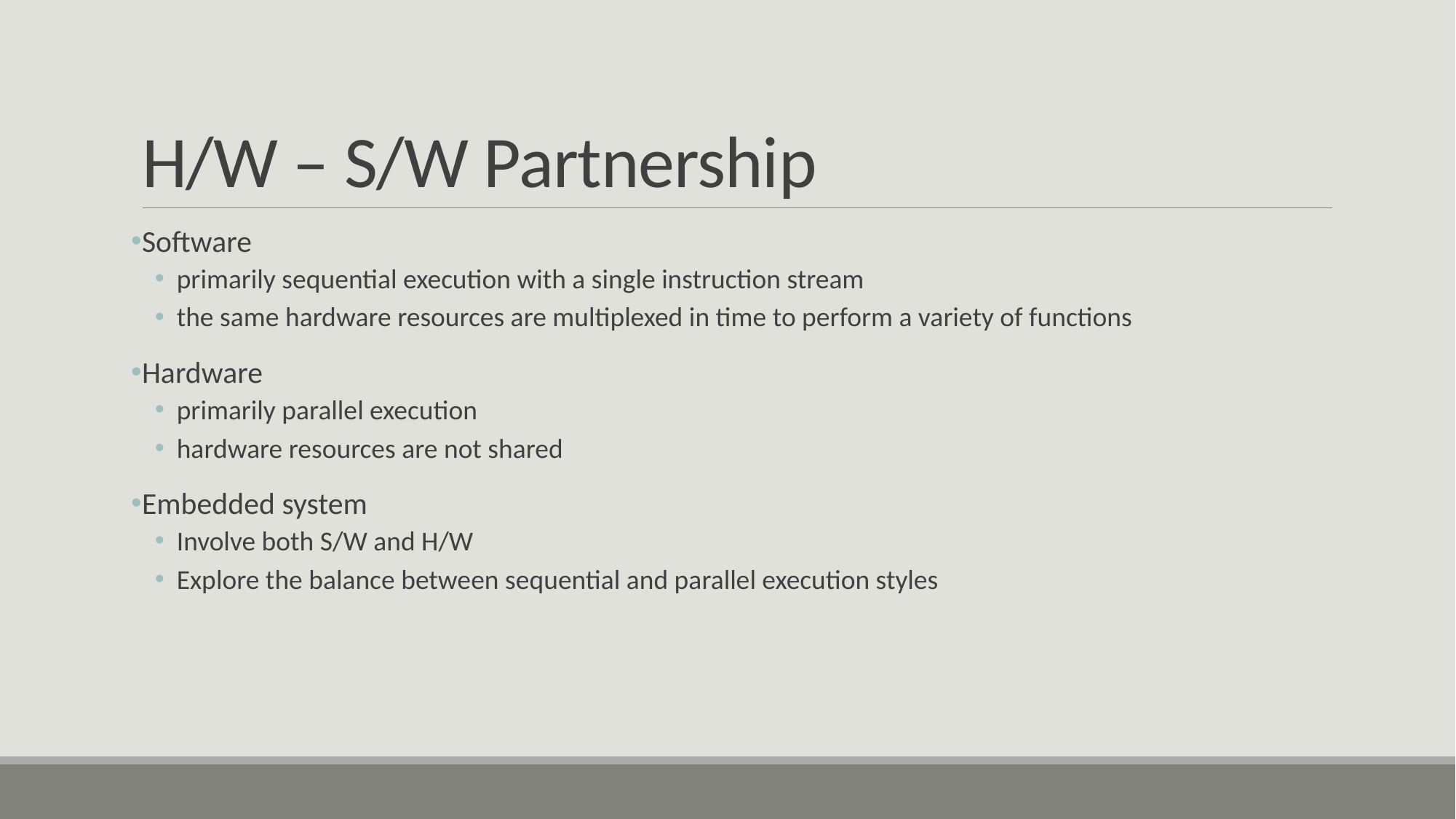

# H/W – S/W Partnership
Software
primarily sequential execution with a single instruction stream
the same hardware resources are multiplexed in time to perform a variety of functions
Hardware
primarily parallel execution
hardware resources are not shared
Embedded system
Involve both S/W and H/W
Explore the balance between sequential and parallel execution styles